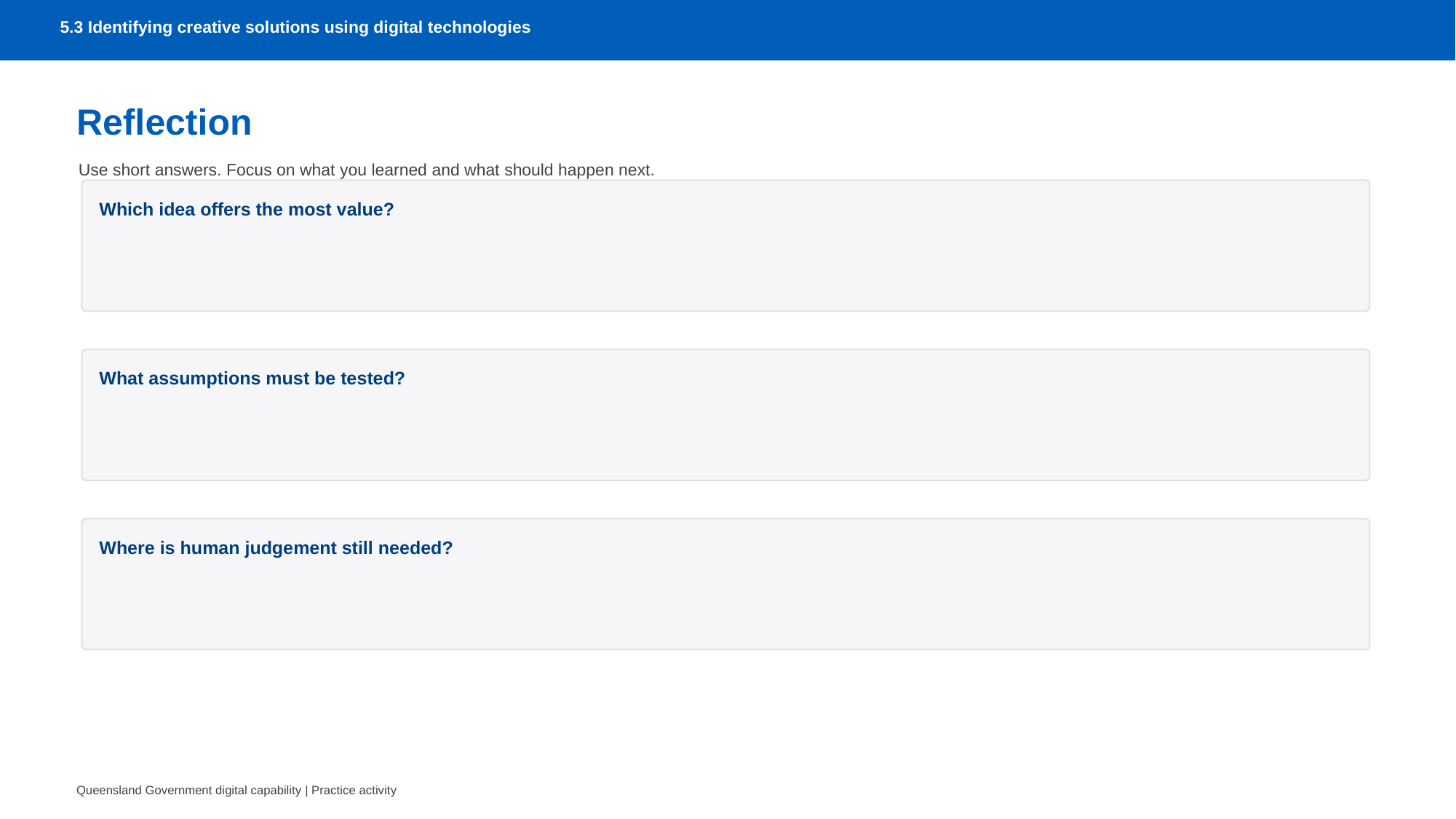

5.3 Identifying creative solutions using digital technologies
Reflection
Use short answers. Focus on what you learned and what should happen next.

Which idea offers the most value?

What assumptions must be tested?

Where is human judgement still needed?
Queensland Government digital capability | Practice activity